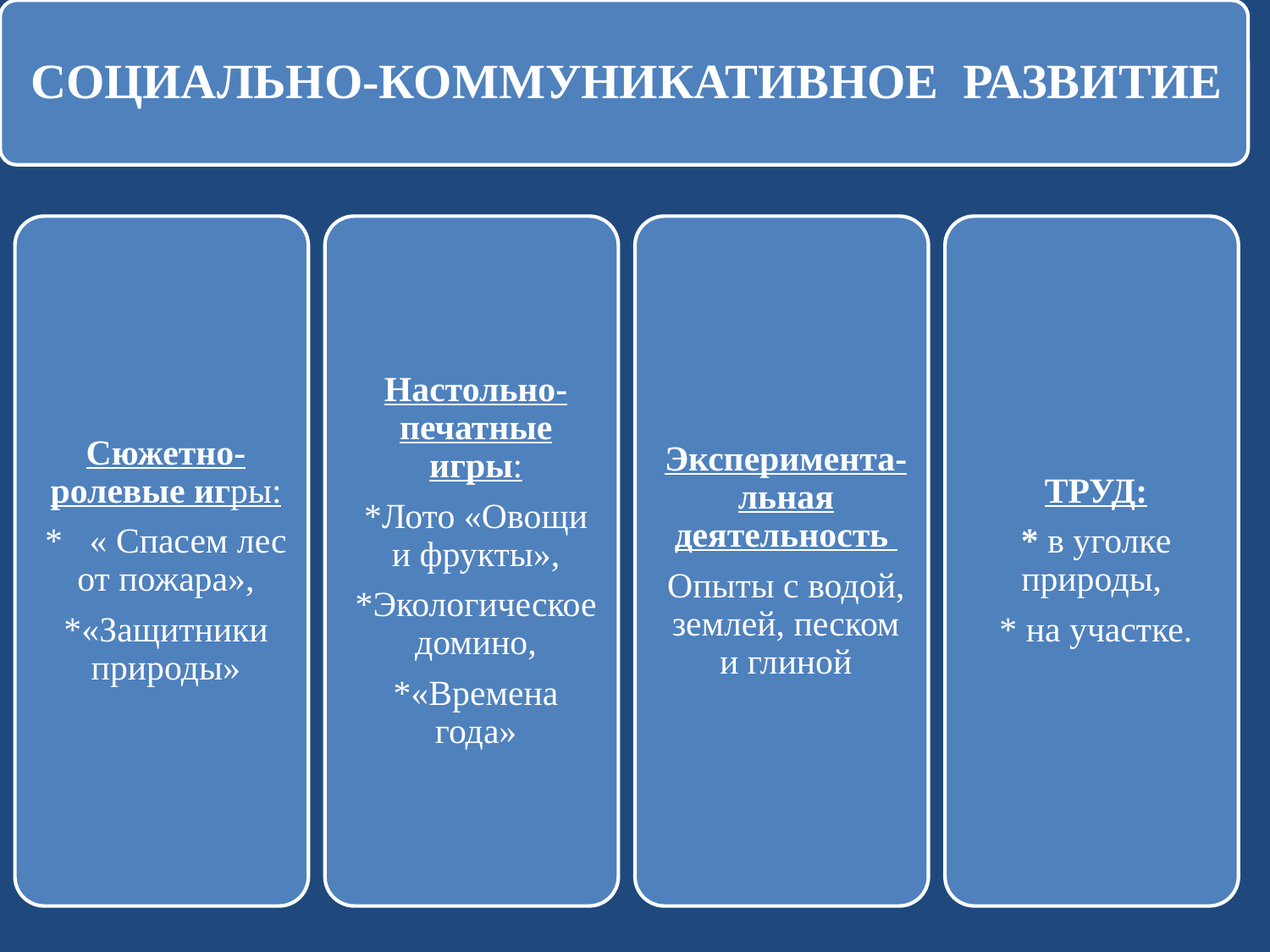

СОЦИАЛЬНО-КОММУНИКАТИВНОЕ  РАЗВИТИЕ
Сюжетно-ролевые игры:
*   « Спасем лес от пожара»,
*«Защитники природы»
Настольно-печатные игры:
*Лото «Овощи и фрукты»,
*Экологическое домино,
*«Времена года»
ТРУД:
* в уголке природы,
* на участке.
Эксперимента-льная деятельность
Опыты с водой, землей, песком и глиной